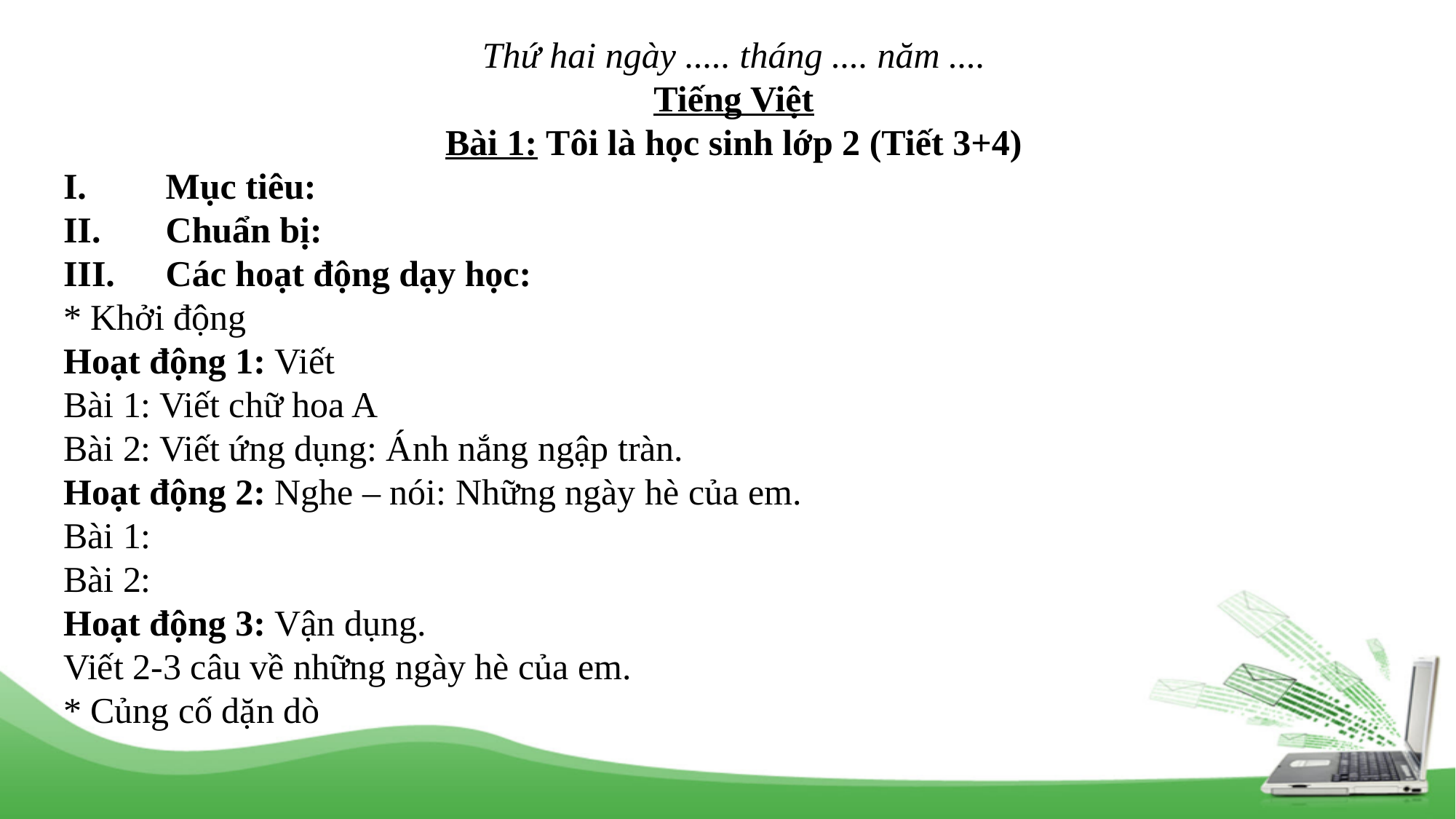

Thứ hai ngày ..... tháng .... năm ....
Tiếng Việt
Bài 1: Tôi là học sinh lớp 2 (Tiết 3+4)
Mục tiêu:
Chuẩn bị:
Các hoạt động dạy học:
* Khởi động
Hoạt động 1: Viết
Bài 1: Viết chữ hoa A
Bài 2: Viết ứng dụng: Ánh nắng ngập tràn.
Hoạt động 2: Nghe – nói: Những ngày hè của em.
Bài 1:
Bài 2:
Hoạt động 3: Vận dụng.
Viết 2-3 câu về những ngày hè của em.
* Củng cố dặn dò